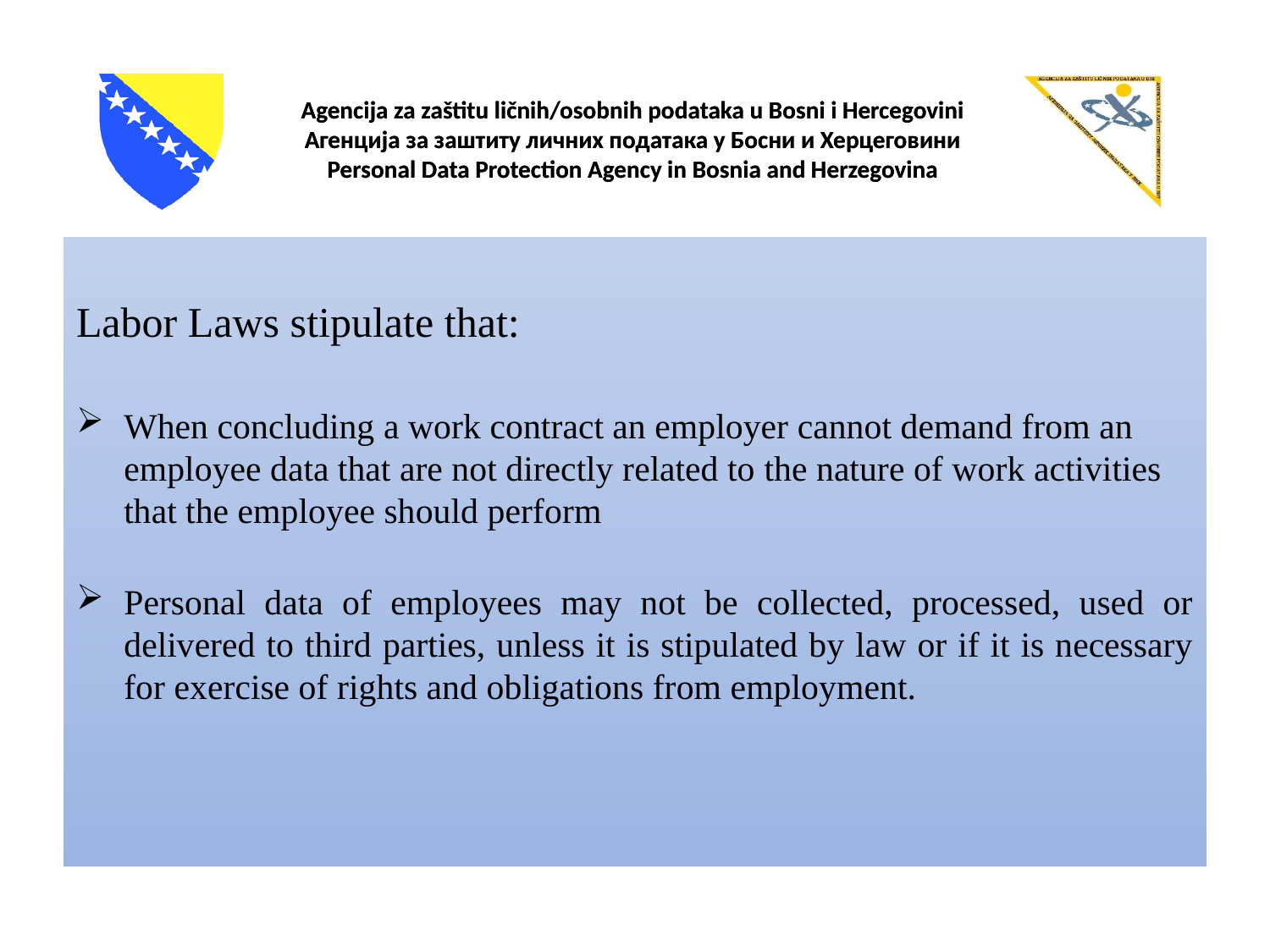

Labor Laws stipulate that:

When concluding a work contract an employer cannot demand from an employee data that are not directly related to the nature of work activities that the employee should perform

Personal data of employees may not be collected, processed, used or delivered to third parties, unless it is stipulated by law or if it is necessary for exercise of rights and obligations from employment.